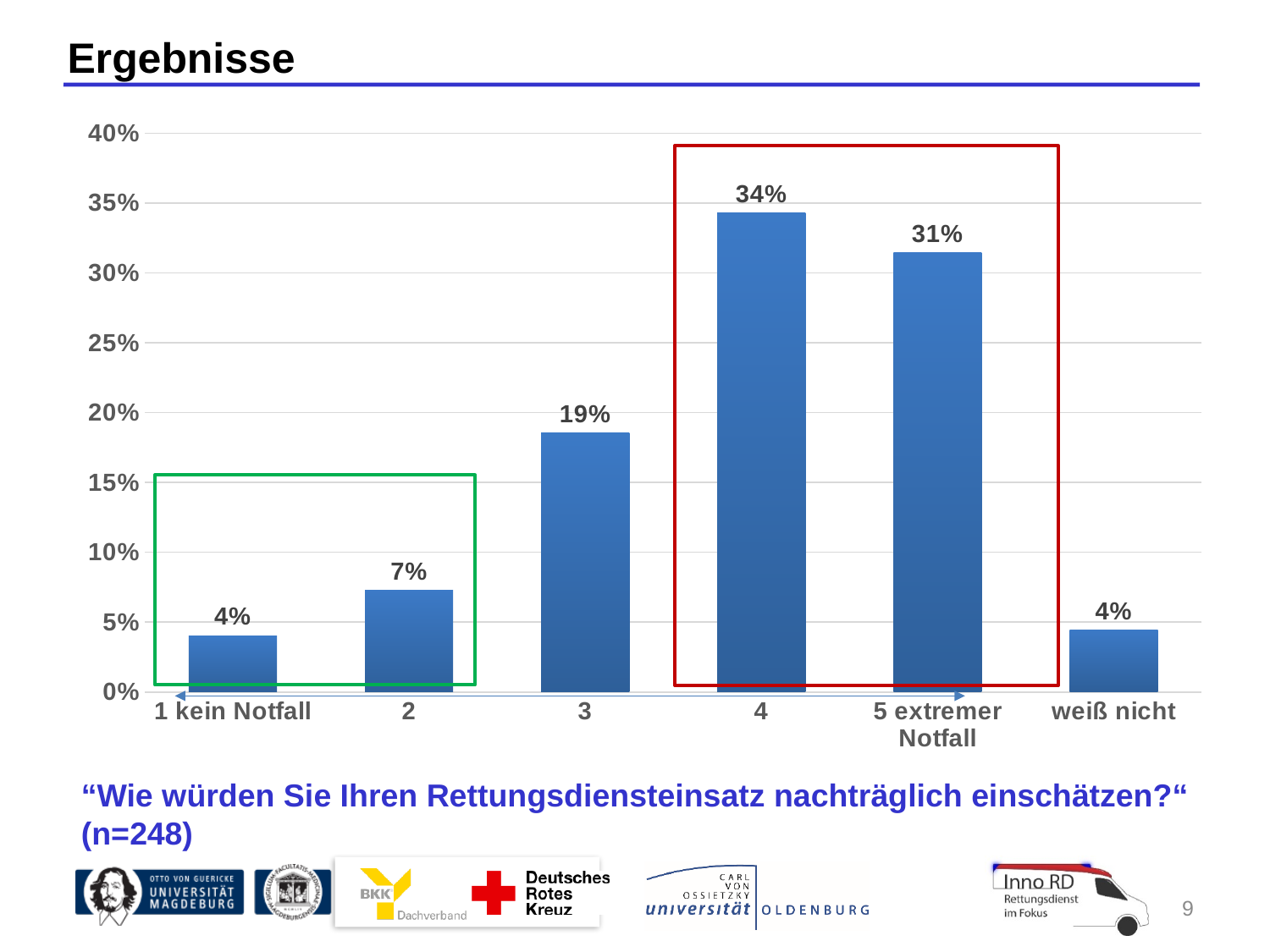

Ergebnisse

### Chart

| Category |  |
|---|---|
| 1 kein Notfall | 0.04032258064516129 |
| 2 | 0.07258064516129033 |
| 3 | 0.1854838709677419 |
| 4 | 0.34274193548387094 |
| 5 extremer Notfall | 0.31451612903225806 |
| weiß nicht | 0.04435483870967742 |
“Wie würden Sie Ihren Rettungsdiensteinsatz nachträglich einschätzen?“
(n=248)
9